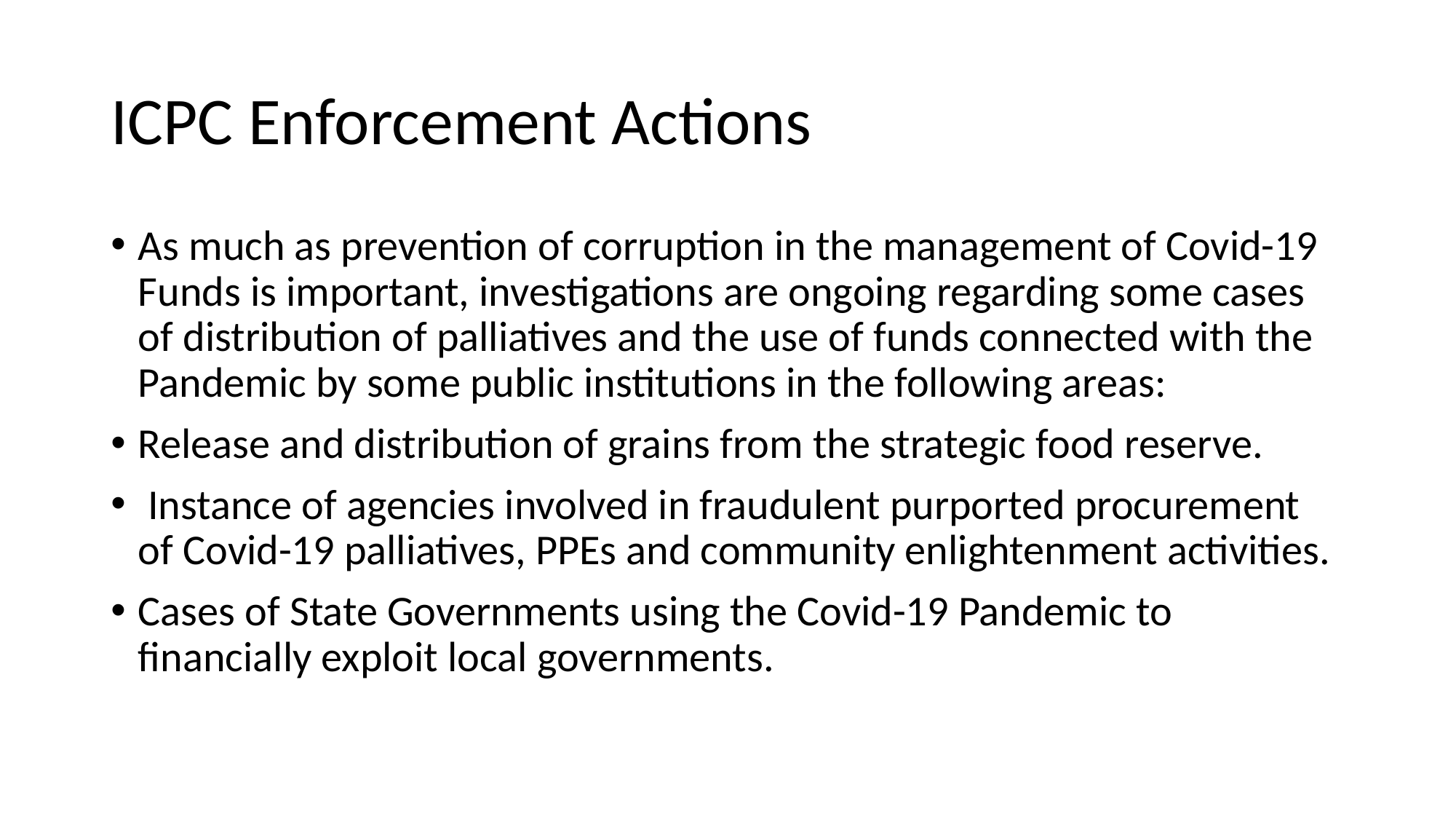

# ICPC Enforcement Actions
As much as prevention of corruption in the management of Covid-19 Funds is important, investigations are ongoing regarding some cases of distribution of palliatives and the use of funds connected with the Pandemic by some public institutions in the following areas:
Release and distribution of grains from the strategic food reserve.
 Instance of agencies involved in fraudulent purported procurement of Covid-19 palliatives, PPEs and community enlightenment activities.
Cases of State Governments using the Covid-19 Pandemic to financially exploit local governments.